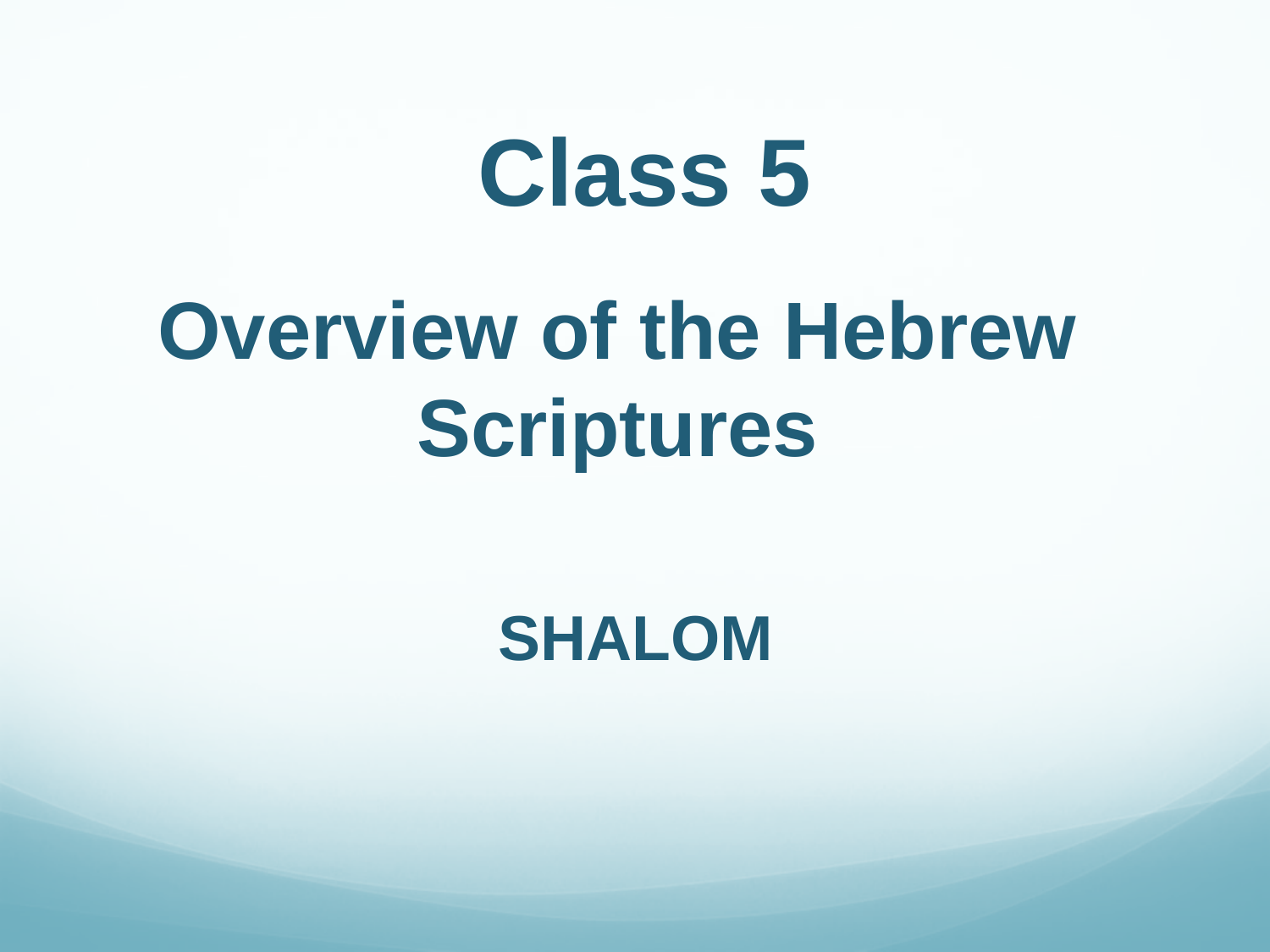

Class 5
Overview of the Hebrew Scriptures
SHALOM